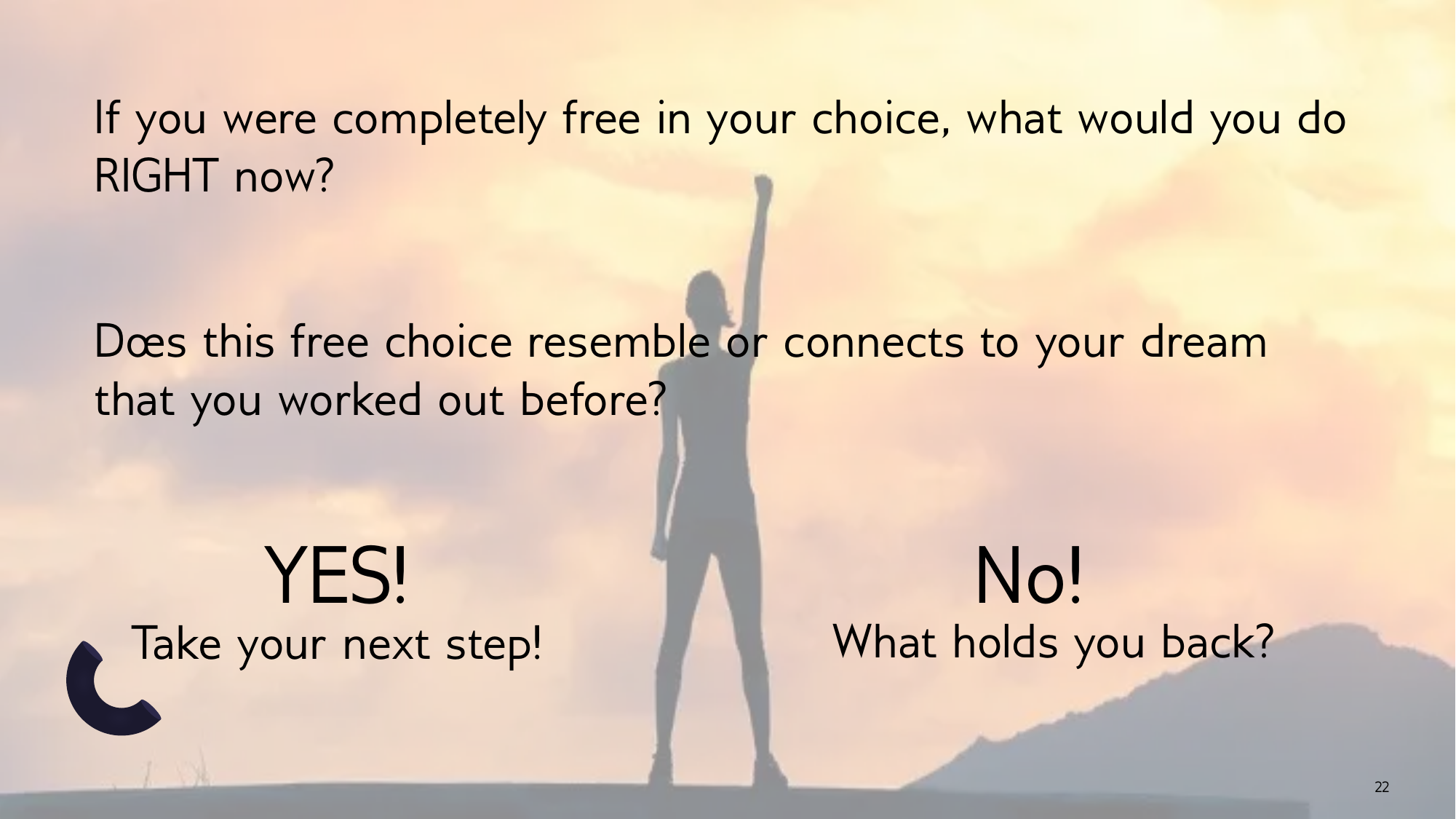

If you were completely free in your choice, what would you do RIGHT now?
Does this free choice resemble or connects to your dream that you worked out before?
YES!
No!
What holds you back?
Take your next step!
22